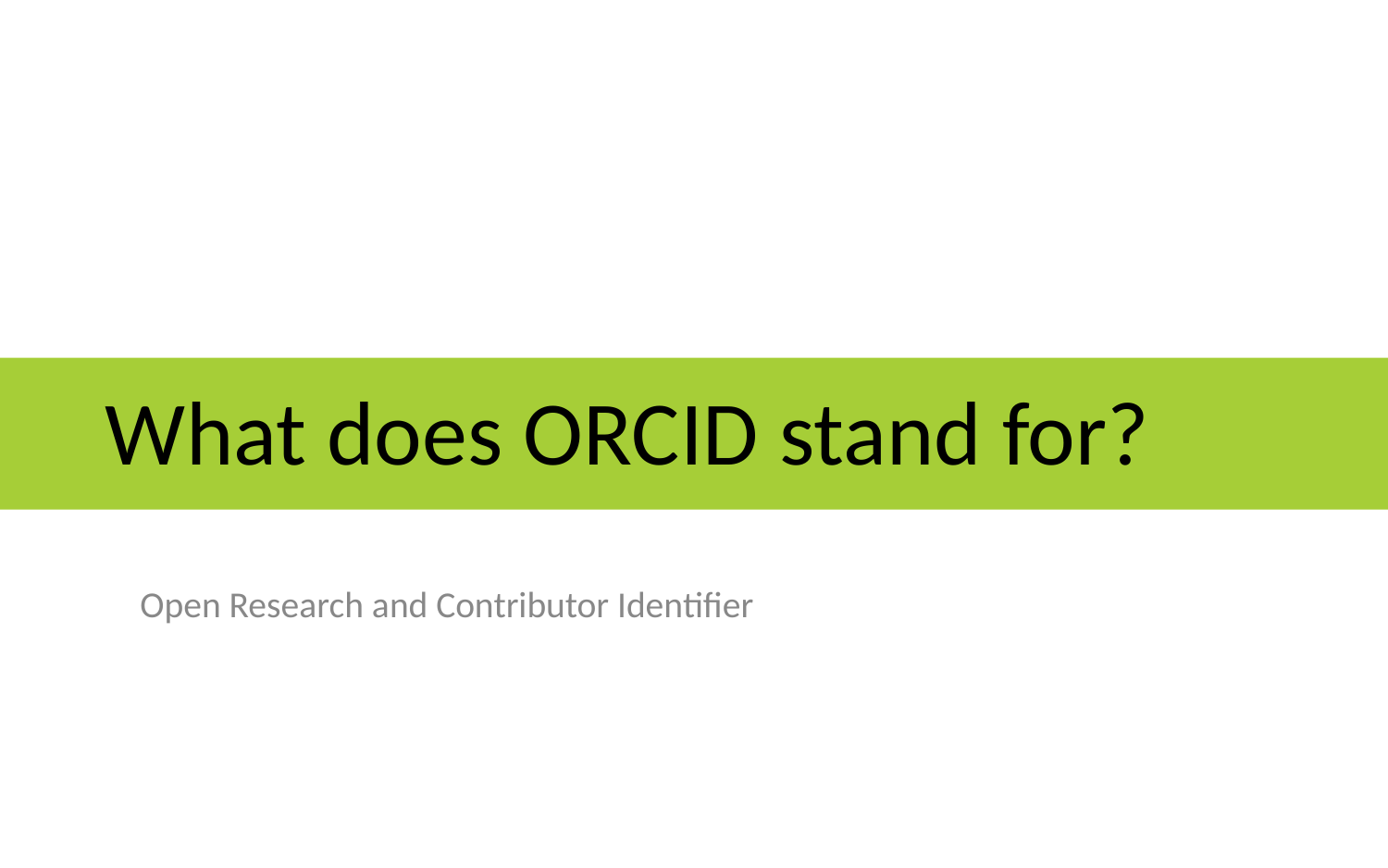

# What does ORCID stand for?

Open Research and Contributor Identifier